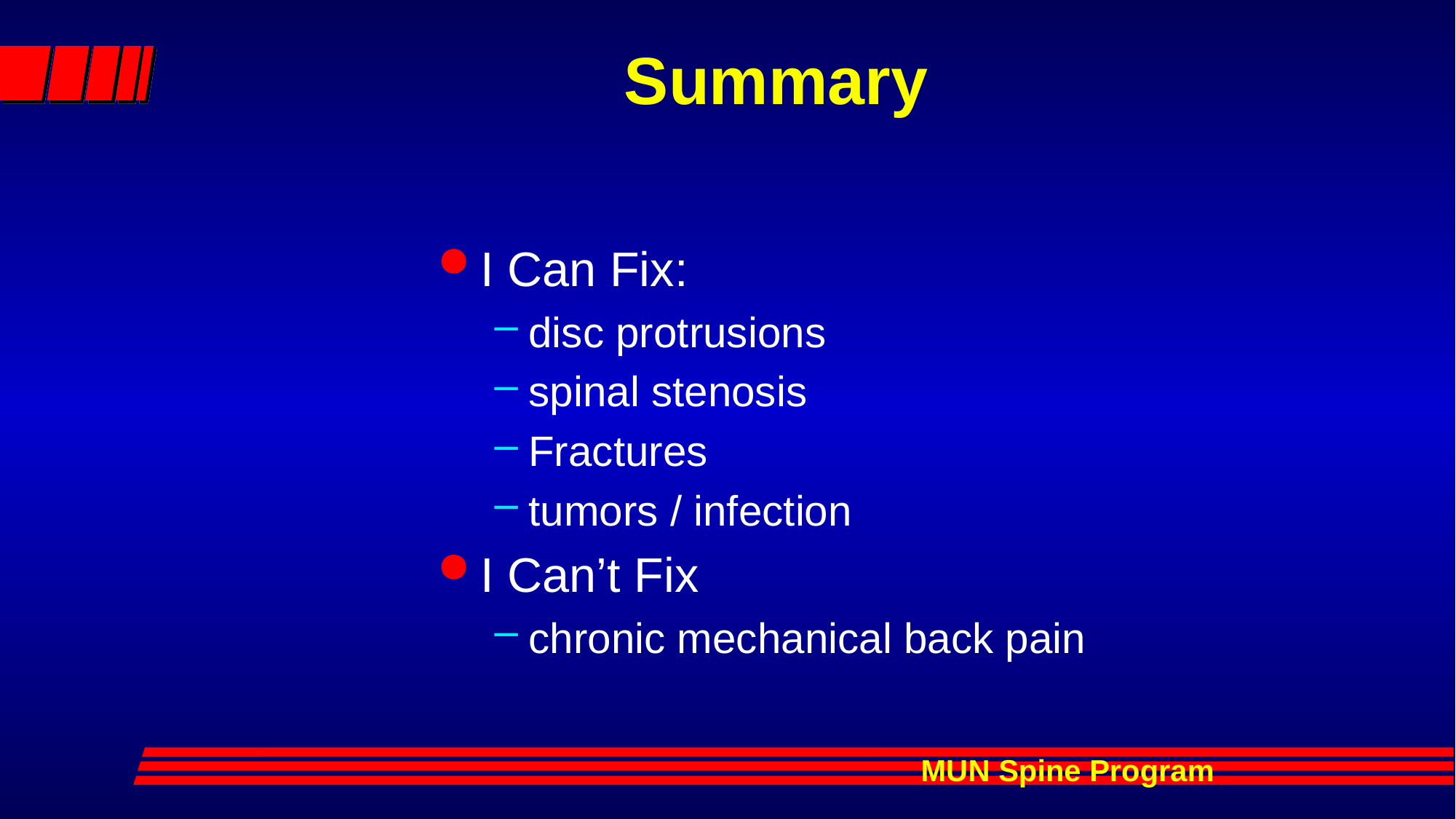

# Summary
I Can Fix:
disc protrusions
spinal stenosis
Fractures
tumors / infection
I Can’t Fix
chronic mechanical back pain